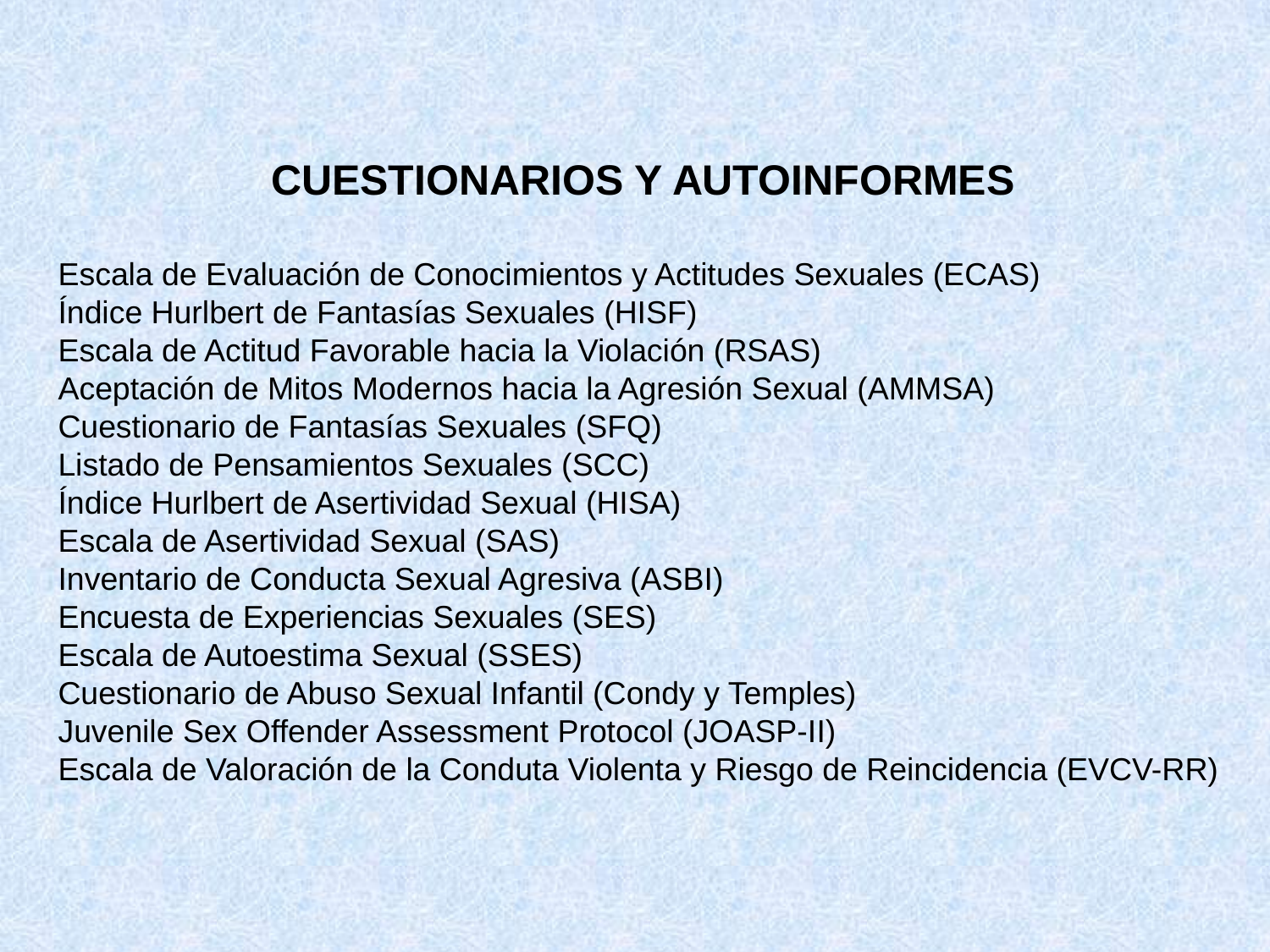

CUESTIONARIOS Y AUTOINFORMES

Escala de Evaluación de Conocimientos y Actitudes Sexuales (ECAS)
Índice Hurlbert de Fantasías Sexuales (HISF)
Escala de Actitud Favorable hacia la Violación (RSAS)
Aceptación de Mitos Modernos hacia la Agresión Sexual (AMMSA)
Cuestionario de Fantasías Sexuales (SFQ)
Listado de Pensamientos Sexuales (SCC)
Índice Hurlbert de Asertividad Sexual (HISA)
Escala de Asertividad Sexual (SAS)
Inventario de Conducta Sexual Agresiva (ASBI)
Encuesta de Experiencias Sexuales (SES)
Escala de Autoestima Sexual (SSES)
Cuestionario de Abuso Sexual Infantil (Condy y Temples)
Juvenile Sex Offender Assessment Protocol (JOASP-II)
Escala de Valoración de la Conduta Violenta y Riesgo de Reincidencia (EVCV-RR)